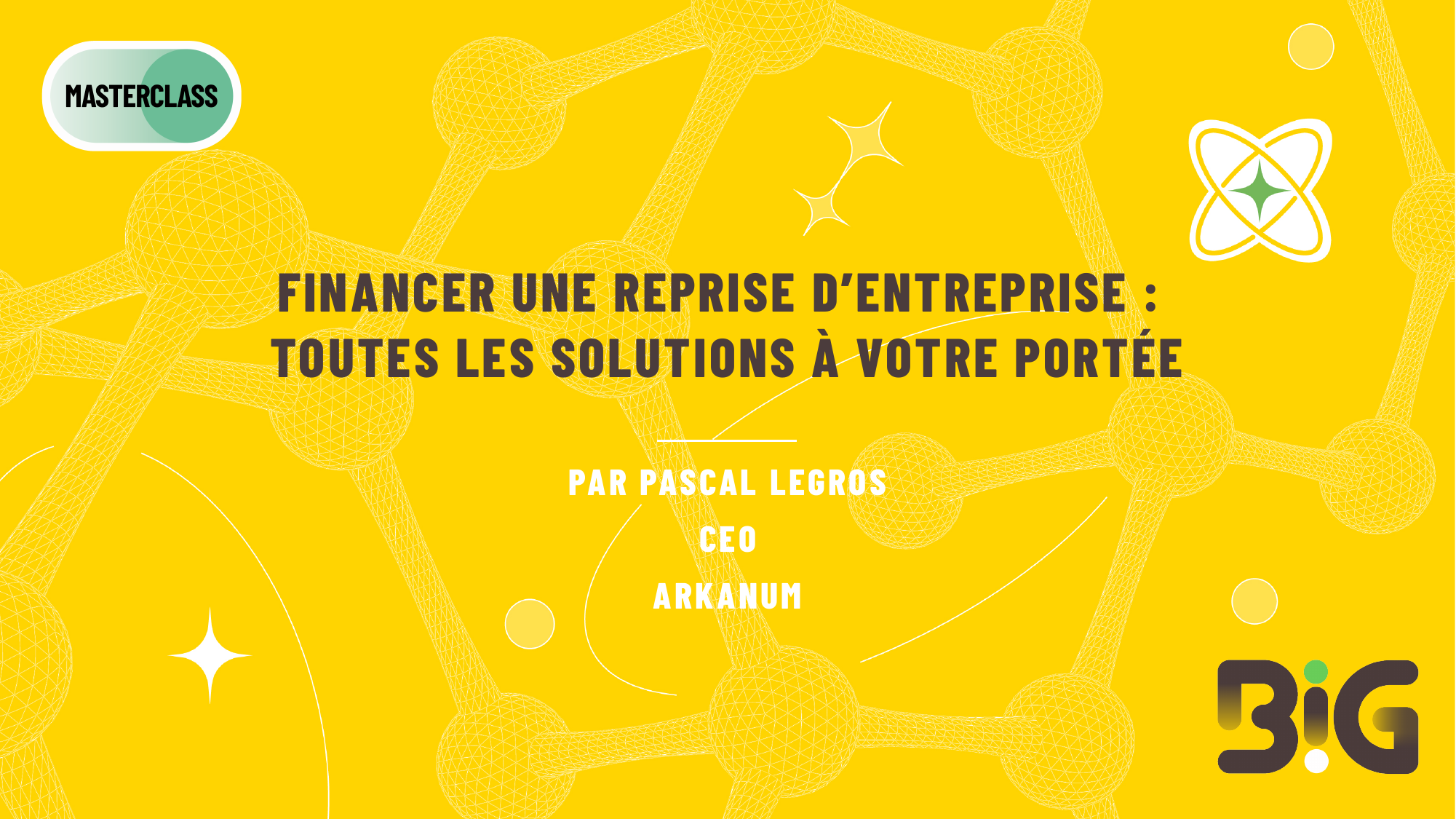

Financer une reprise d’entreprise :
Toutes les solutions à votre portée
Par Pascal Legros
Ceo
Arkanum